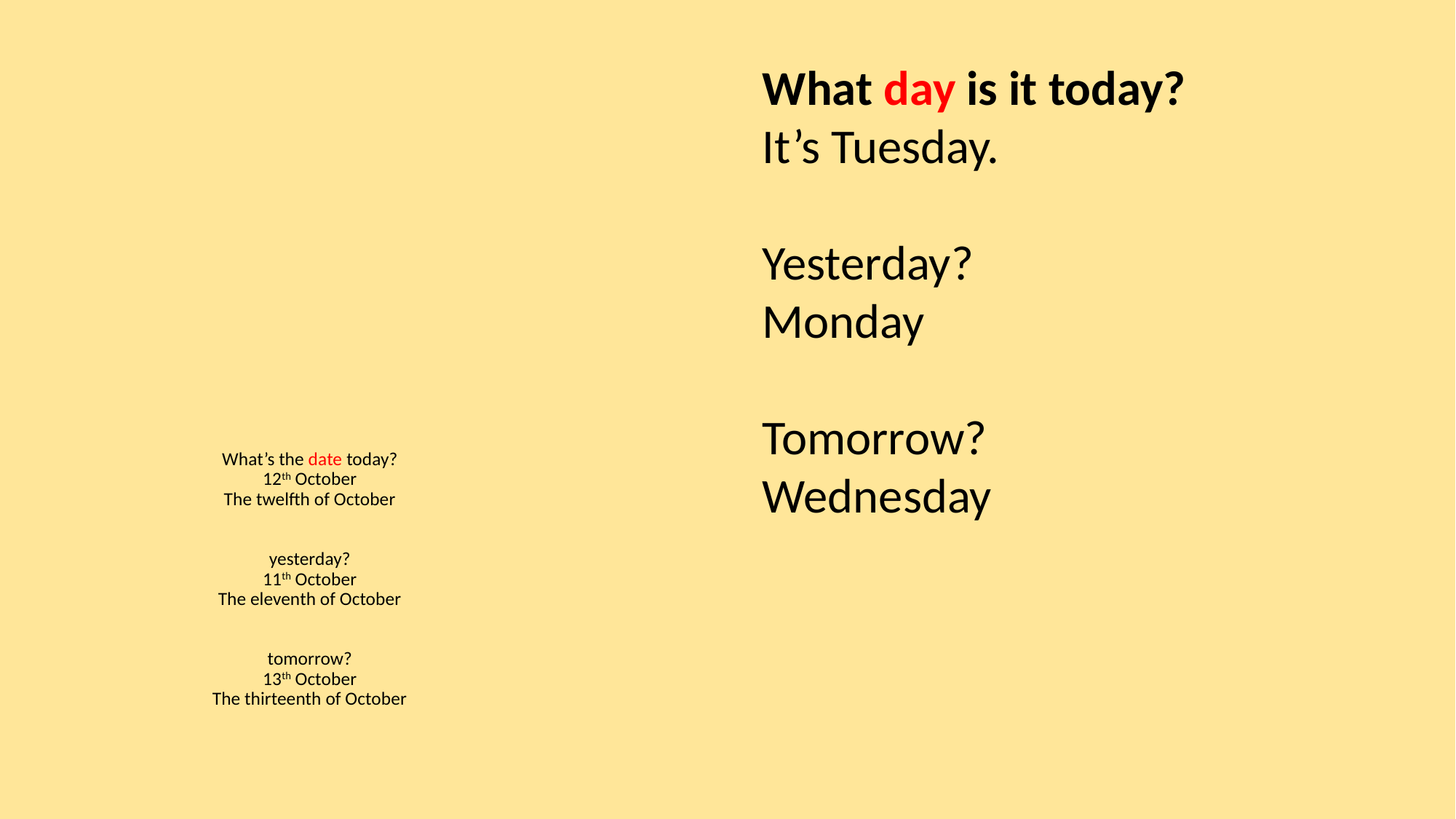

# What’s the date today? 12th October The twelfth of October yesterday? 11th October The eleventh of October tomorrow? 13th October The thirteenth of October
What day is it today?
It’s Tuesday.

Yesterday?
Monday

Tomorrow?
Wednesday